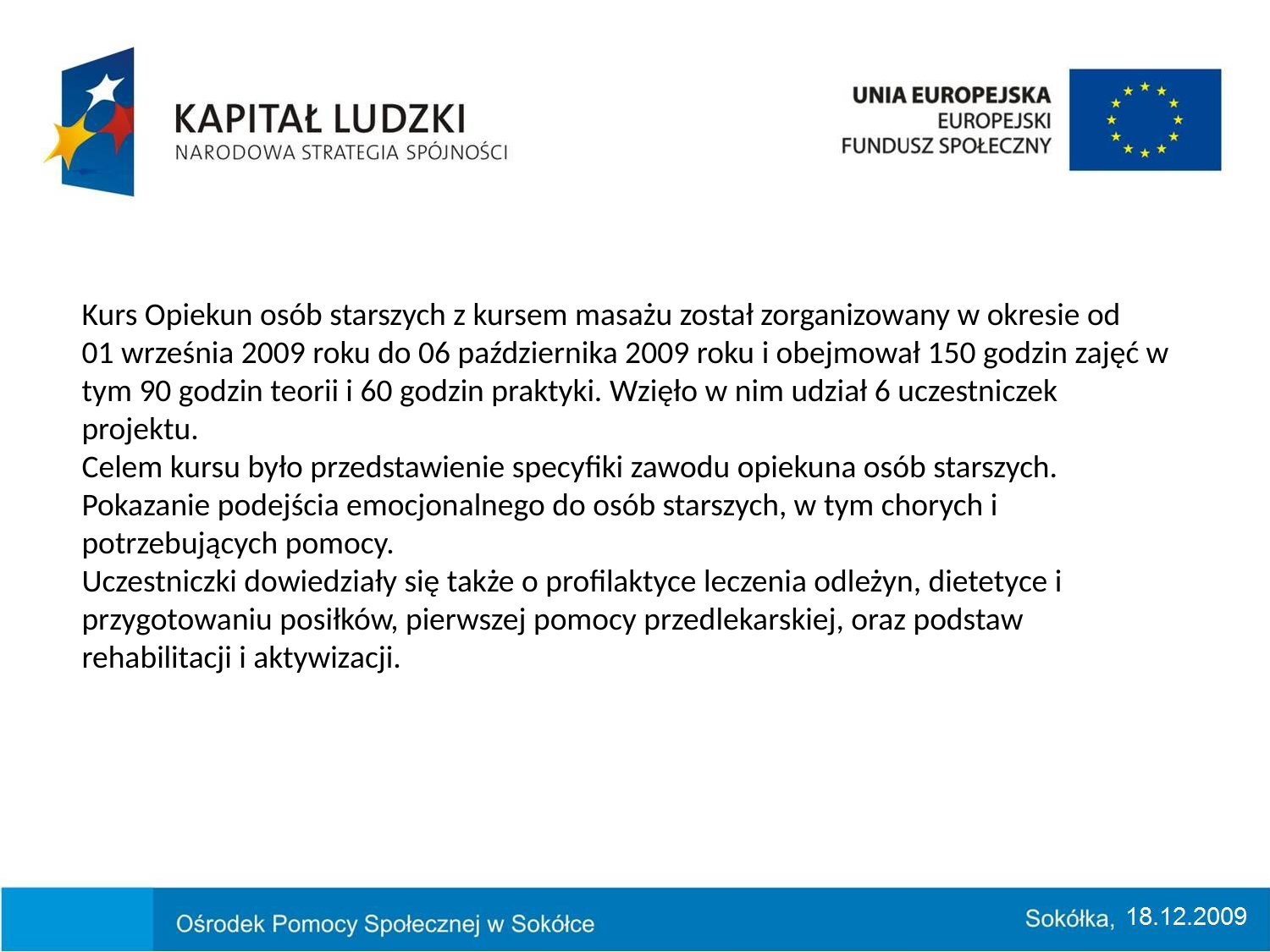

Kurs Opiekun osób starszych z kursem masażu został zorganizowany w okresie od     01 września 2009 roku do 06 października 2009 roku i obejmował 150 godzin zajęć w tym 90 godzin teorii i 60 godzin praktyki. Wzięło w nim udział 6 uczestniczek projektu.
Celem kursu było przedstawienie specyfiki zawodu opiekuna osób starszych. Pokazanie podejścia emocjonalnego do osób starszych, w tym chorych i potrzebujących pomocy.
Uczestniczki dowiedziały się także o profilaktyce leczenia odleżyn, dietetyce i przygotowaniu posiłków, pierwszej pomocy przedlekarskiej, oraz podstaw rehabilitacji i aktywizacji.